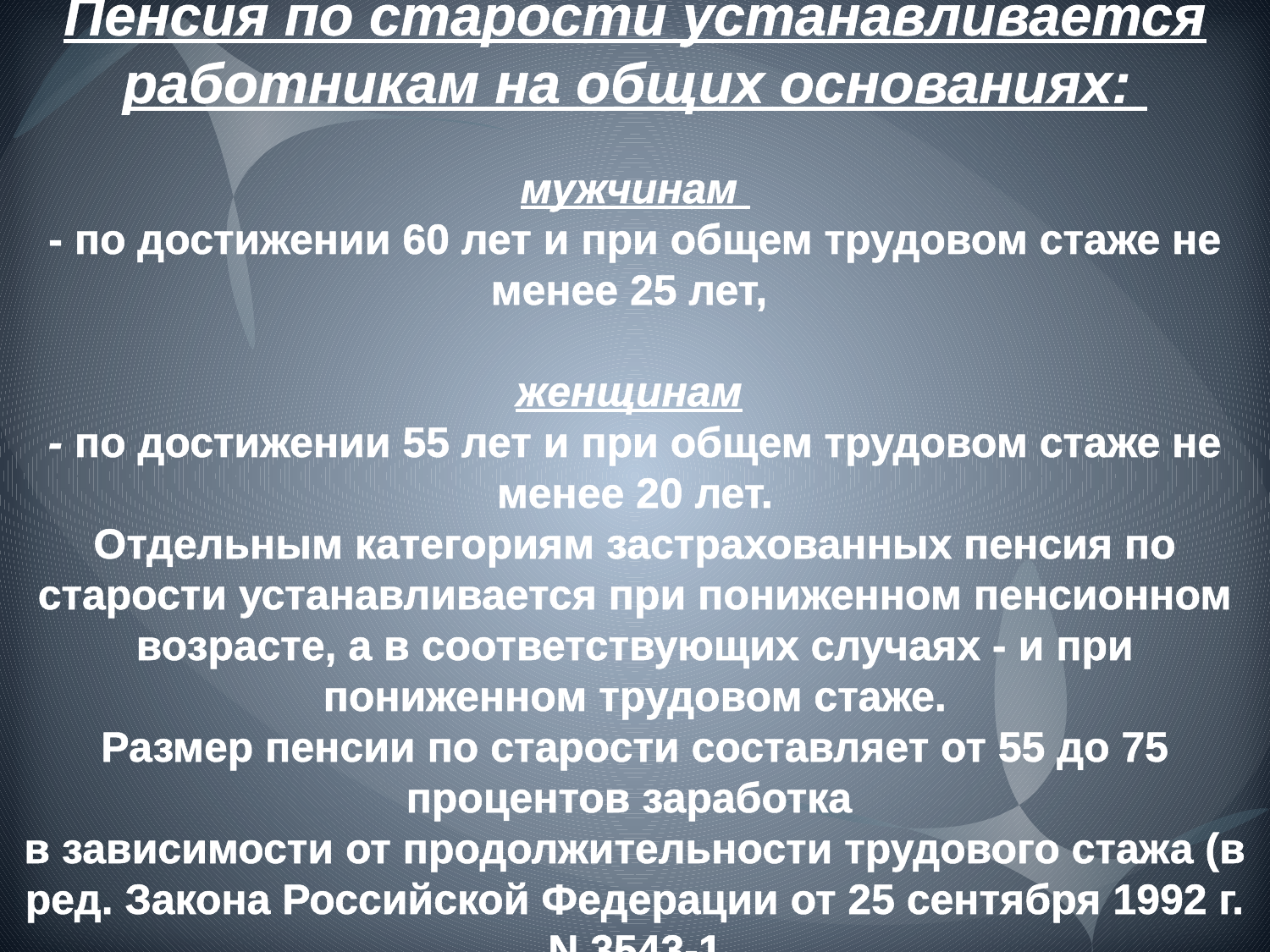

# Пенсия по старости устанавливается работникам на общих основаниях: мужчинам - по достижении 60 лет и при общем трудовом стаже не менее 25 лет, женщинам - по достижении 55 лет и при общем трудовом стаже не менее 20 лет. Отдельным категориям застрахованных пенсия по старости устанавливается при пониженном пенсионном возрасте, а в соответствующих случаях - и при пониженном трудовом стаже. Размер пенсии по старости составляет от 55 до 75 процентов заработка в зависимости от продолжительности трудового стажа (в ред. Закона Российской Федерации от 25 сентября 1992 г. N 3543-1